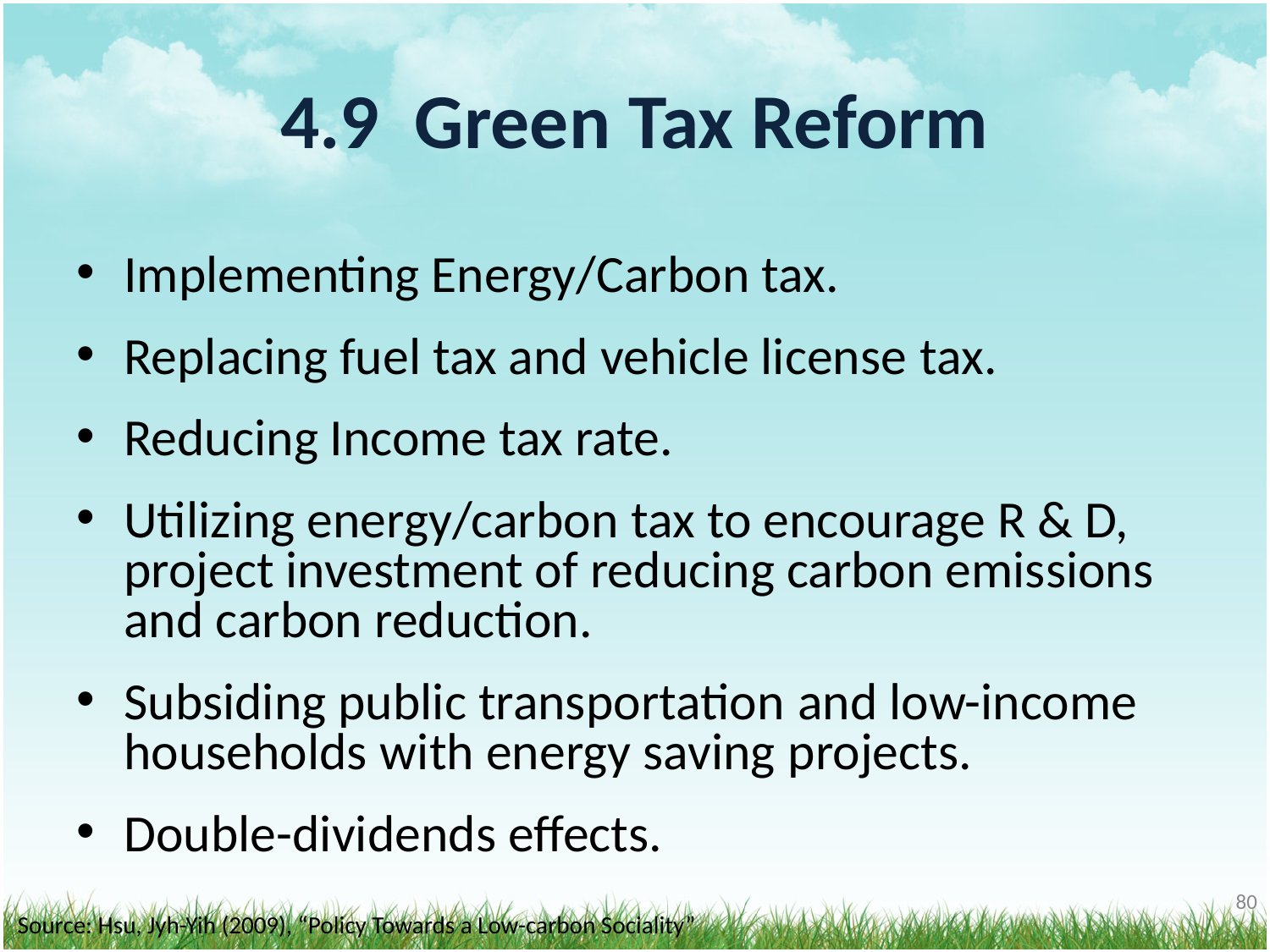

# 4.9  Green Tax Reform
Implementing Energy/Carbon tax.
Replacing fuel tax and vehicle license tax.
Reducing Income tax rate.
Utilizing energy/carbon tax to encourage R & D, project investment of reducing carbon emissions and carbon reduction.
Subsiding public transportation and low-income households with energy saving projects.
Double-dividends effects.

80
Source: Hsu, Jyh-Yih (2009), “Policy Towards a Low-carbon Sociality”